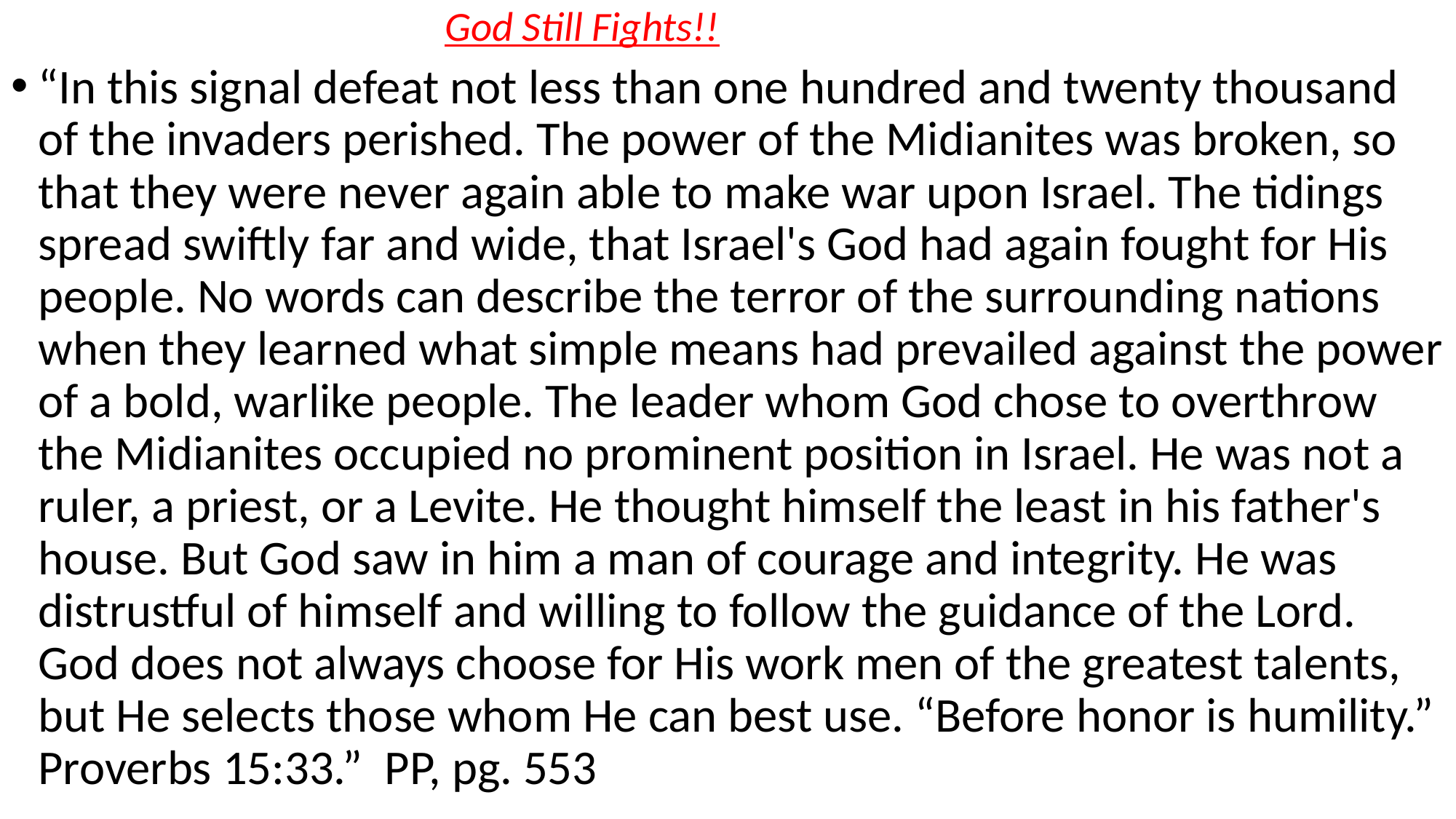

# God Still Fights!!
“In this signal defeat not less than one hundred and twenty thousand of the invaders perished. The power of the Midianites was broken, so that they were never again able to make war upon Israel. The tidings spread swiftly far and wide, that Israel's God had again fought for His people. No words can describe the terror of the surrounding nations when they learned what simple means had prevailed against the power of a bold, warlike people. The leader whom God chose to overthrow the Midianites occupied no prominent position in Israel. He was not a ruler, a priest, or a Levite. He thought himself the least in his father's house. But God saw in him a man of courage and integrity. He was distrustful of himself and willing to follow the guidance of the Lord. God does not always choose for His work men of the greatest talents, but He selects those whom He can best use. “Before honor is humility.” Proverbs 15:33.”  PP, pg. 553